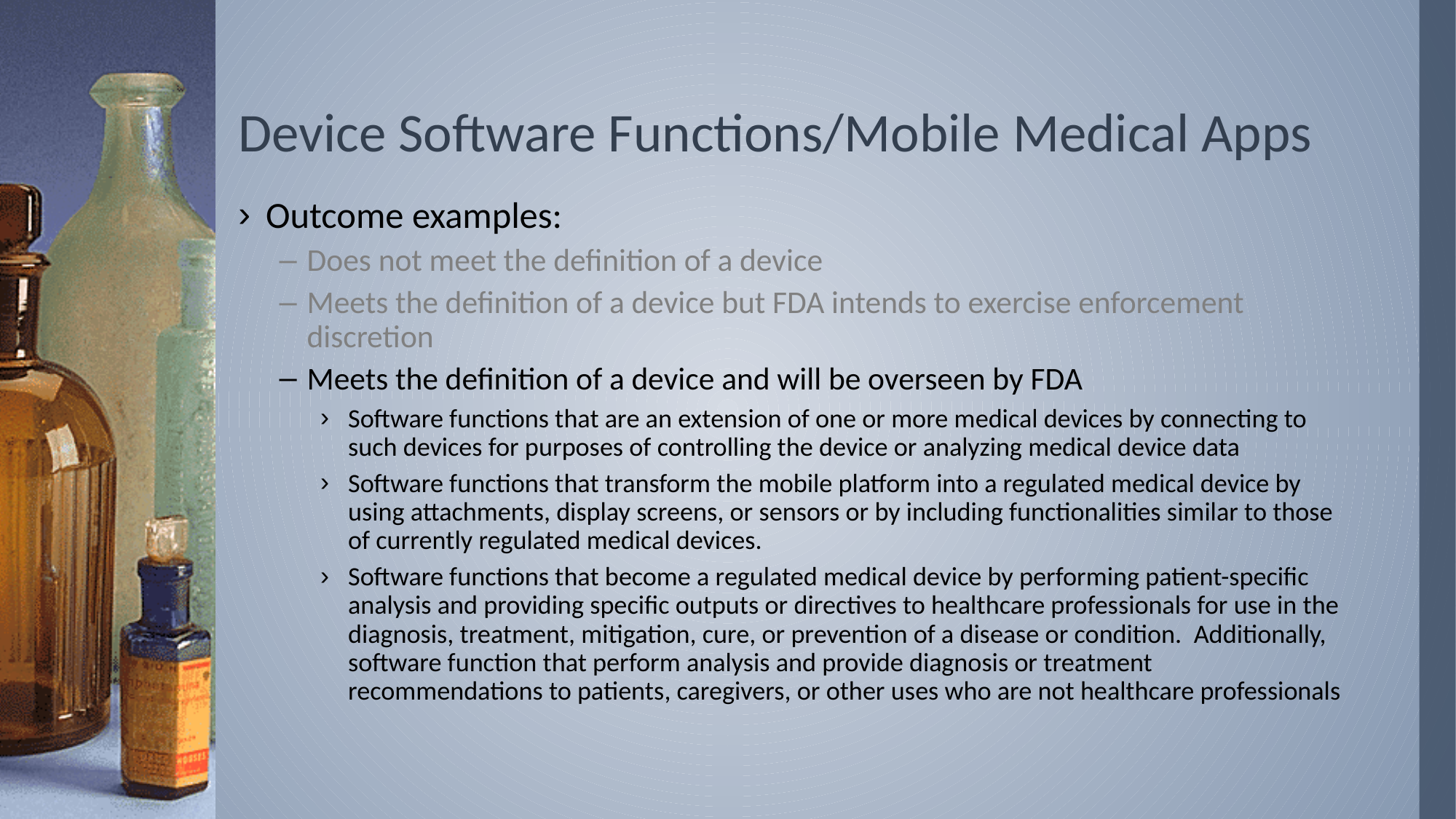

# Device Software Functions/Mobile Medical Apps
Outcome examples:
Does not meet the definition of a device
Meets the definition of a device but FDA intends to exercise enforcement discretion
Meets the definition of a device and will be overseen by FDA
Software functions that are an extension of one or more medical devices by connecting to such devices for purposes of controlling the device or analyzing medical device data
Software functions that transform the mobile platform into a regulated medical device by using attachments, display screens, or sensors or by including functionalities similar to those of currently regulated medical devices.
Software functions that become a regulated medical device by performing patient-specific analysis and providing specific outputs or directives to healthcare professionals for use in the diagnosis, treatment, mitigation, cure, or prevention of a disease or condition.  Additionally, software function that perform analysis and provide diagnosis or treatment recommendations to patients, caregivers, or other uses who are not healthcare professionals